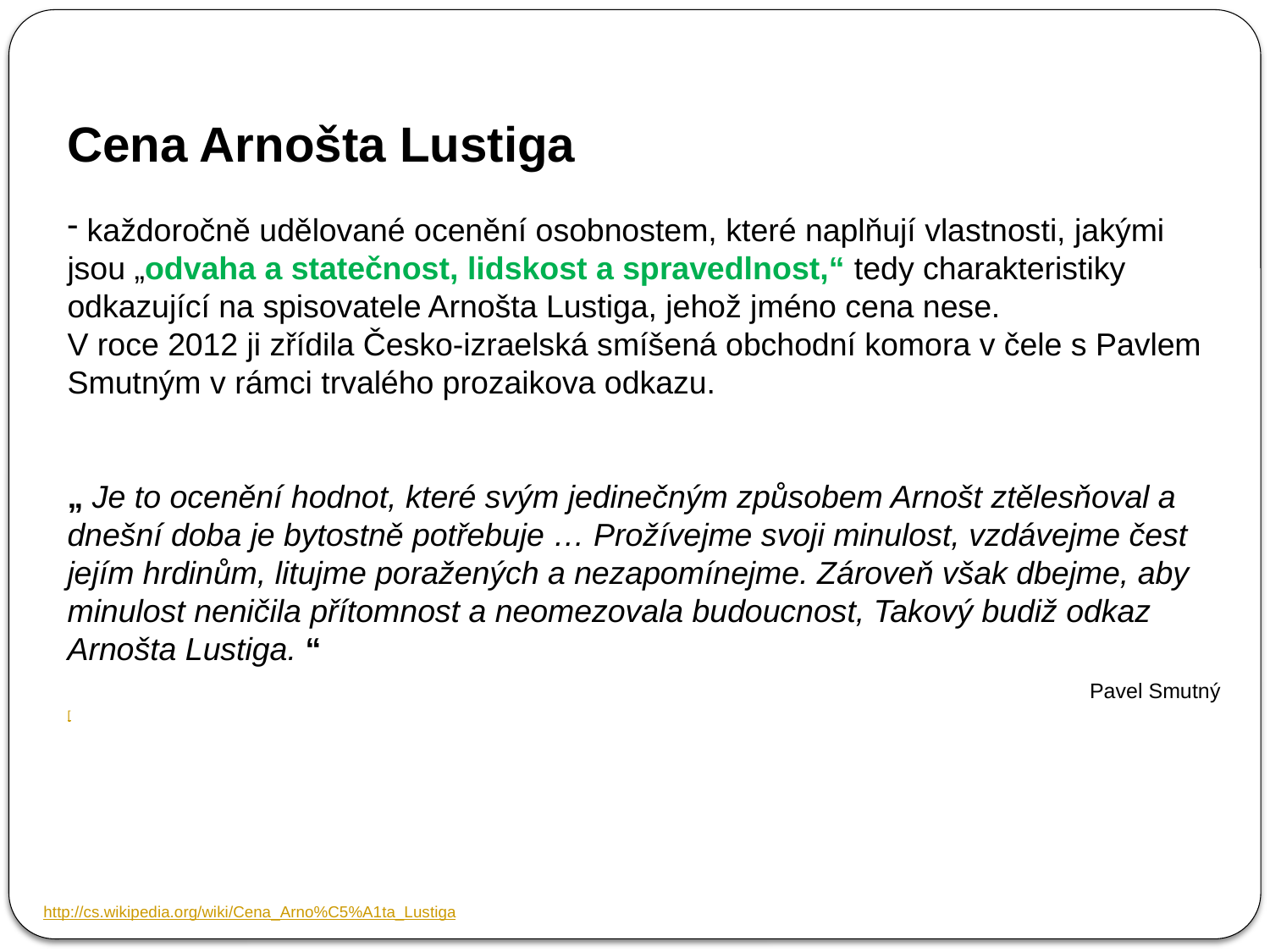

Cena Arnošta Lustiga

 každoročně udělované ocenění osobnostem, které naplňují vlastnosti, jakými jsou „odvaha a statečnost, lidskost a spravedlnost,“ tedy charakteristiky odkazující na spisovatele Arnošta Lustiga, jehož jméno cena nese.
V roce 2012 ji zřídila Česko-izraelská smíšená obchodní komora v čele s Pavlem Smutným v rámci trvalého prozaikova odkazu.

„ Je to ocenění hodnot, které svým jedinečným způsobem Arnošt ztělesňoval a dnešní doba je bytostně potřebuje … Prožívejme svoji minulost, vzdávejme čest jejím hrdinům, litujme poražených a nezapomínejme. Zároveň však dbejme, aby minulost neničila přítomnost a neomezovala budoucnost, Takový budiž odkaz Arnošta Lustiga. “
                                                                                                                   Pavel Smutný[

http://cs.wikipedia.org/wiki/Cena_Arno%C5%A1ta_Lustiga